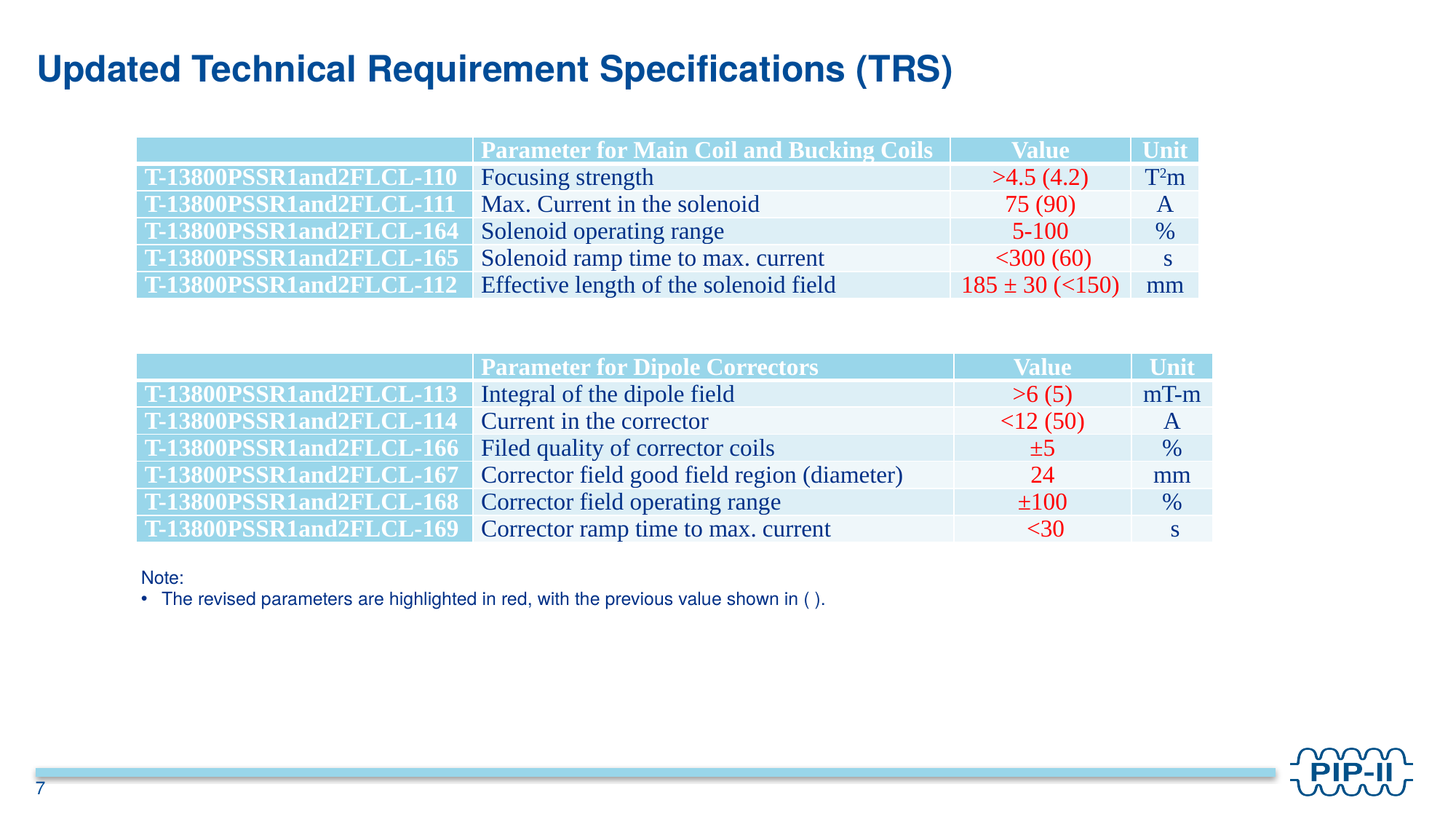

# Updated Technical Requirement Specifications (TRS)
|  | Parameter for Main Coil and Bucking Coils | Value | Unit |
| --- | --- | --- | --- |
| T-13800PSSR1and2FLCL-110 | Focusing strength | >4.5 (4.2) | T2m |
| T-13800PSSR1and2FLCL-111 | Max. Current in the solenoid | 75 (90) | A |
| T-13800PSSR1and2FLCL-164 | Solenoid operating range | 5-100 | % |
| T-13800PSSR1and2FLCL-165 | Solenoid ramp time to max. current | <300 (60) | s |
| T-13800PSSR1and2FLCL-112 | Effective length of the solenoid field | 185 ± 30 (<150) | mm |
|  | Parameter for Dipole Correctors | Value | Unit |
| --- | --- | --- | --- |
| T-13800PSSR1and2FLCL-113 | Integral of the dipole field | >6 (5) | mT-m |
| T-13800PSSR1and2FLCL-114 | Current in the corrector | <12 (50) | A |
| T-13800PSSR1and2FLCL-166 | Filed quality of corrector coils | ±5 | % |
| T-13800PSSR1and2FLCL-167 | Corrector field good field region (diameter) | 24 | mm |
| T-13800PSSR1and2FLCL-168 | Corrector field operating range | ±100 | % |
| T-13800PSSR1and2FLCL-169 | Corrector ramp time to max. current | <30 | s |
Note:
The revised parameters are highlighted in red, with the previous value shown in ( ).
7